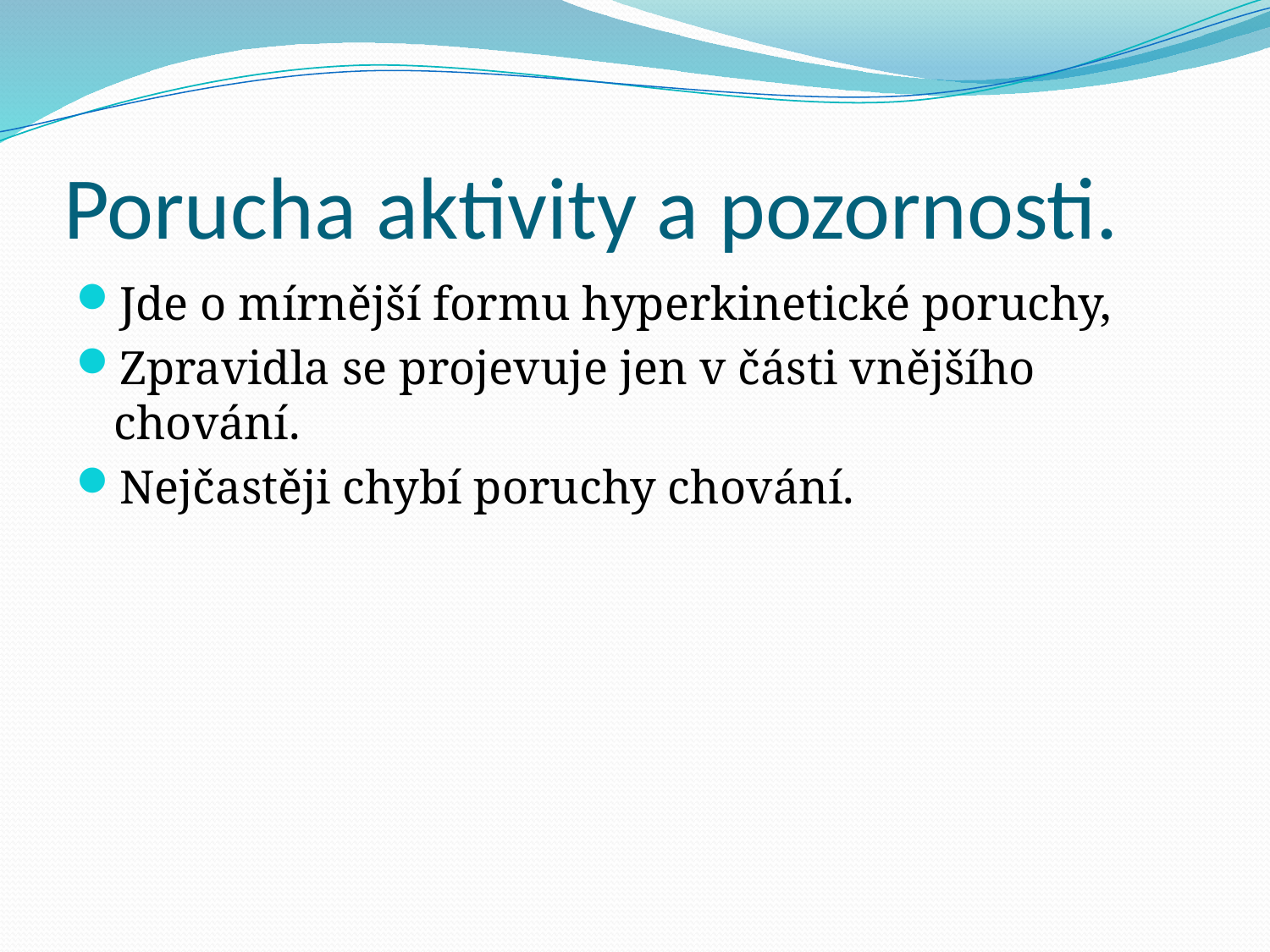

# Porucha aktivity a pozornosti.
Jde o mírnější formu hyperkinetické poruchy,
Zpravidla se projevuje jen v části vnějšího chování.
Nejčastěji chybí poruchy chování.